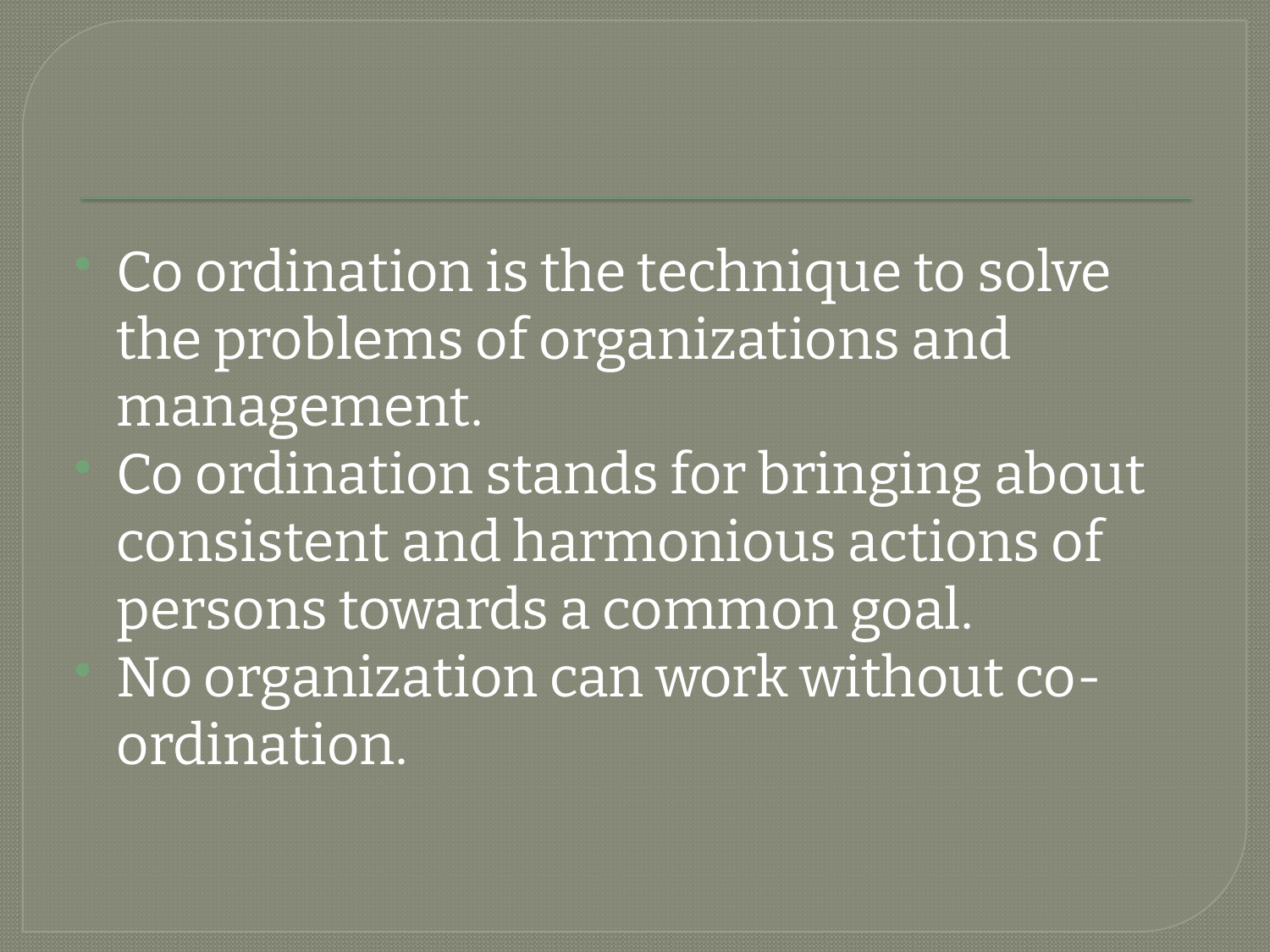

#
Co ordination is the technique to solve the problems of organizations and management.
Co ordination stands for bringing about consistent and harmonious actions of persons towards a common goal.
No organization can work without co- ordination.